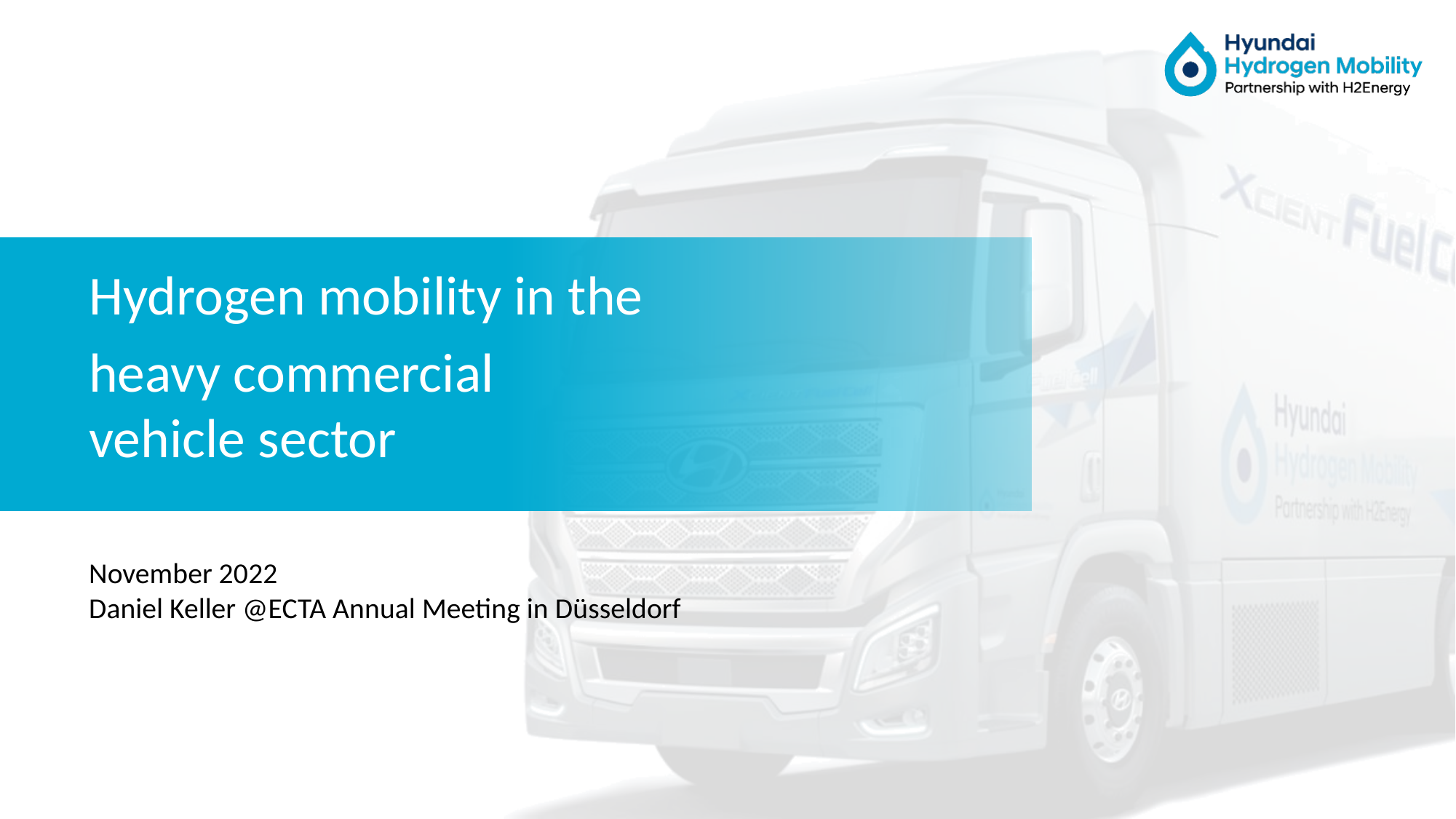

Hydrogen mobility in the
heavy commercial vehicle sector

November 2022
Daniel Keller @ECTA Annual Meeting in Düsseldorf